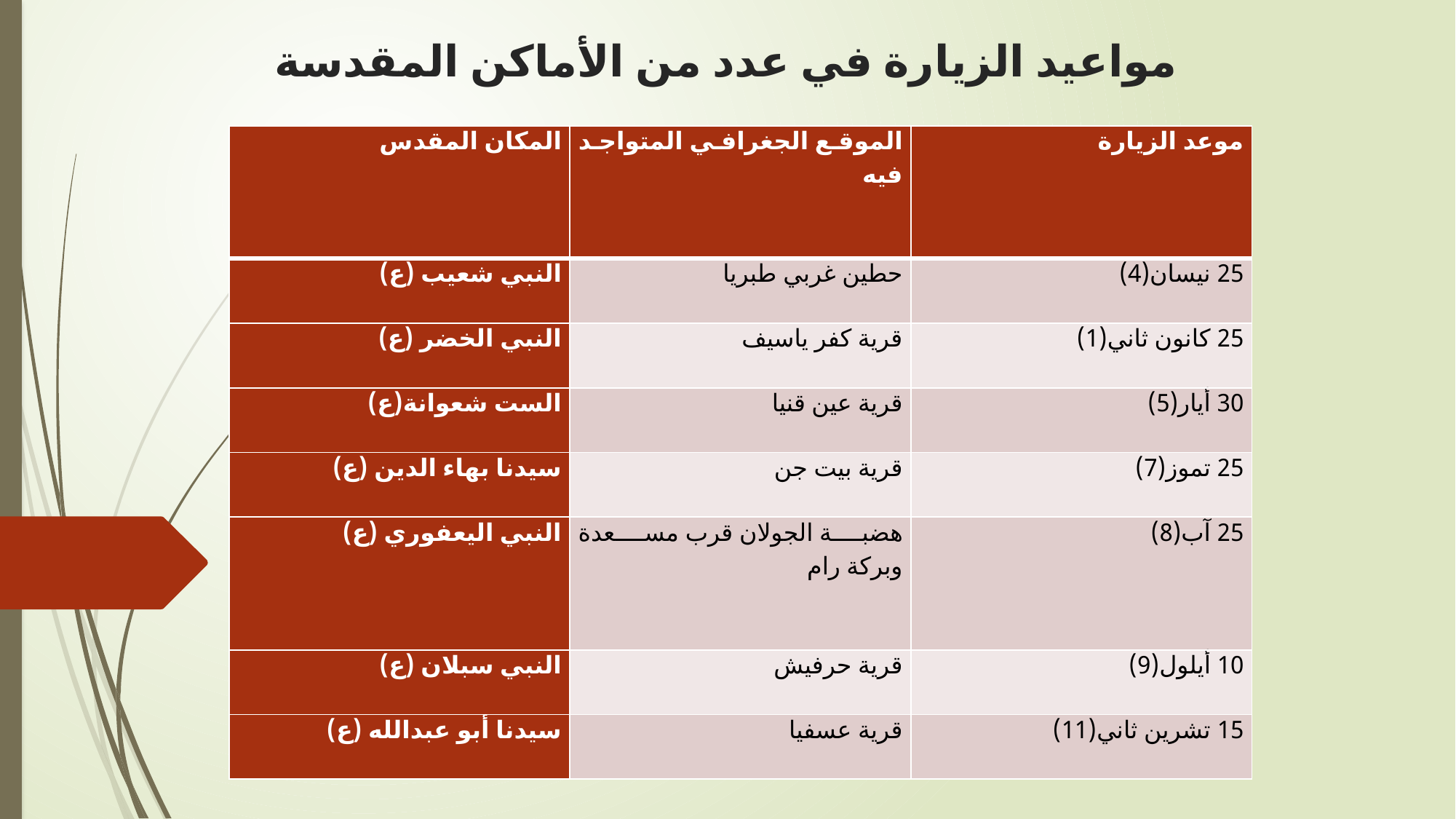

# مواعيد الزيارة في عدد من الأماكن المقدسة

| المكان المقدس | الموقع الجغرافي المتواجد فيه | موعد الزيارة |
| --- | --- | --- |
| النبي شعيب (ع) | حطين غربي طبريا | 25 نيسان(4) |
| النبي الخضر (ع) | قرية كفر ياسيف | 25 كانون ثاني(1) |
| الست شعوانة(ع) | قرية عين قنيا | 30 أيار(5) |
| سيدنا بهاء الدين (ع) | قرية بيت جن | 25 تموز(7) |
| النبي اليعفوري (ع) | هضبة الجولان قرب مسعدة وبركة رام | 25 آب(8) |
| النبي سبلان (ع) | قرية حرفيش | 10 أيلول(9) |
| سيدنا أبو عبدالله (ع) | قرية عسفيا | 15 تشرين ثاني(11) |